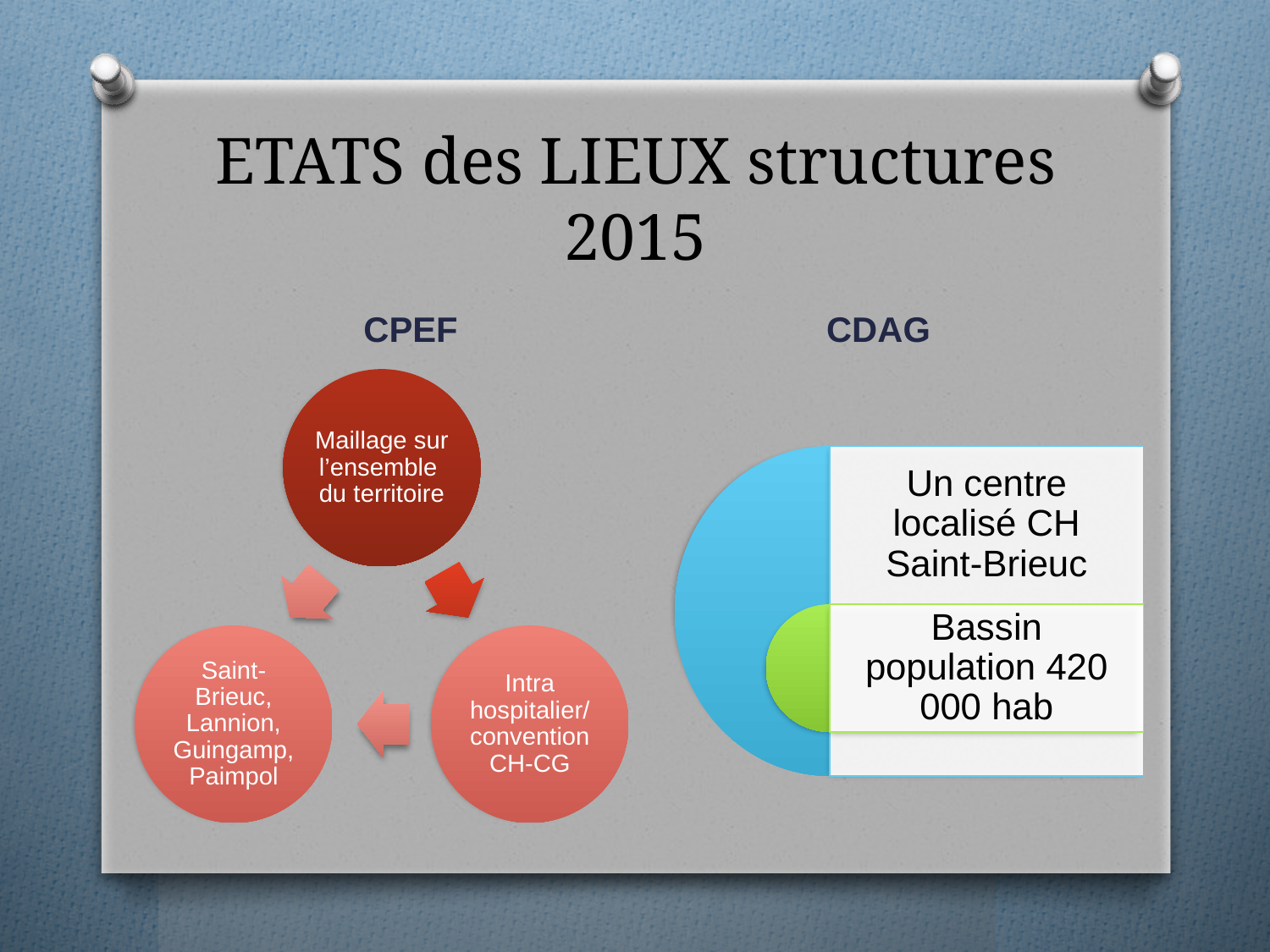

# ETATS des LIEUX structures 2015
CDAG
CPEF
Maillage sur l’ensemble  du territoire

Intra hospitalier/ convention CH-CG

Saint-Brieuc, Lannion, Guingamp, Paimpol

Un centre localisé CH Saint-Brieuc
Bassin population 420 000 hab